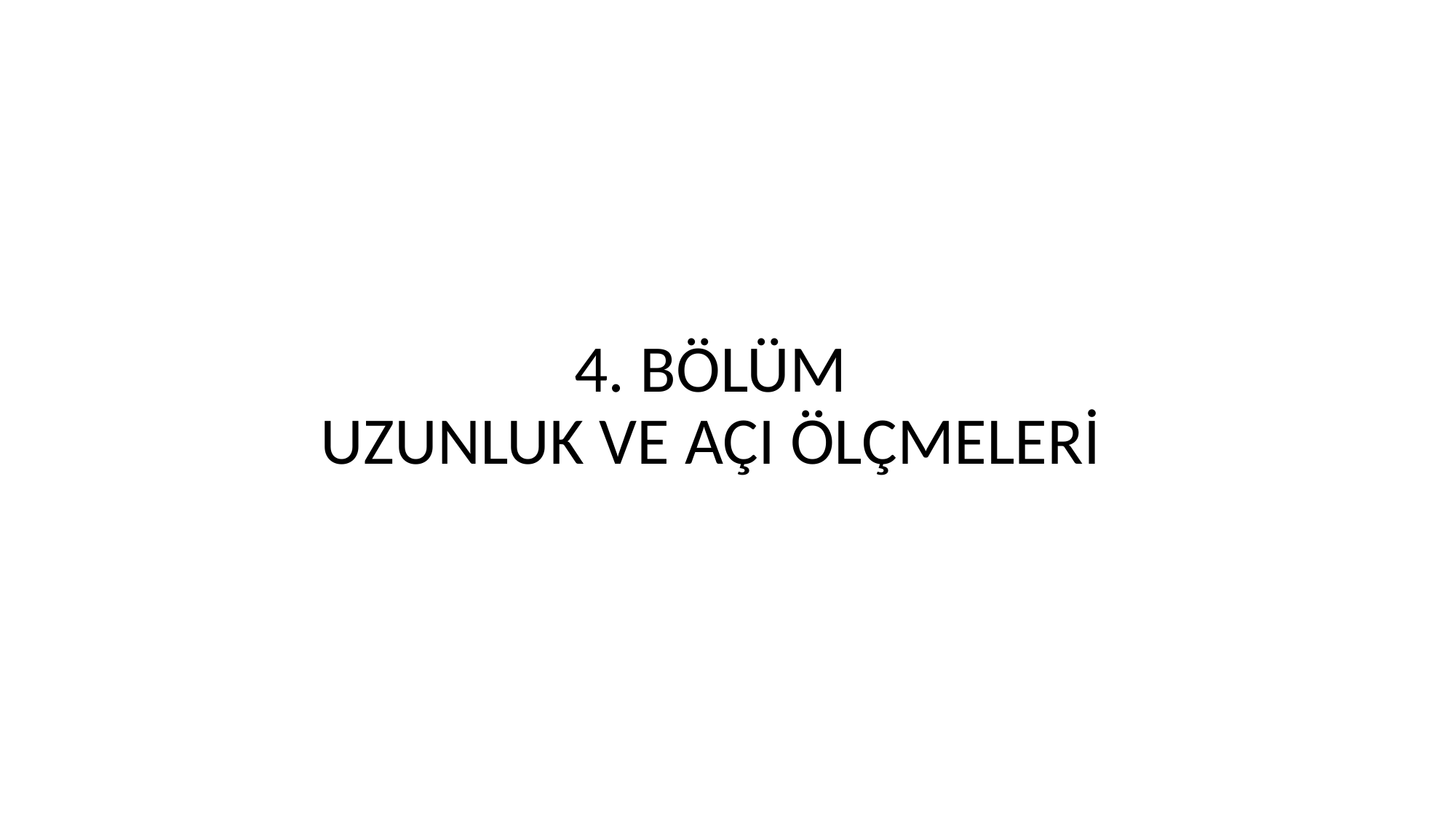

# 4. BÖLÜM UZUNLUK VE AÇI ÖLÇMELERİ